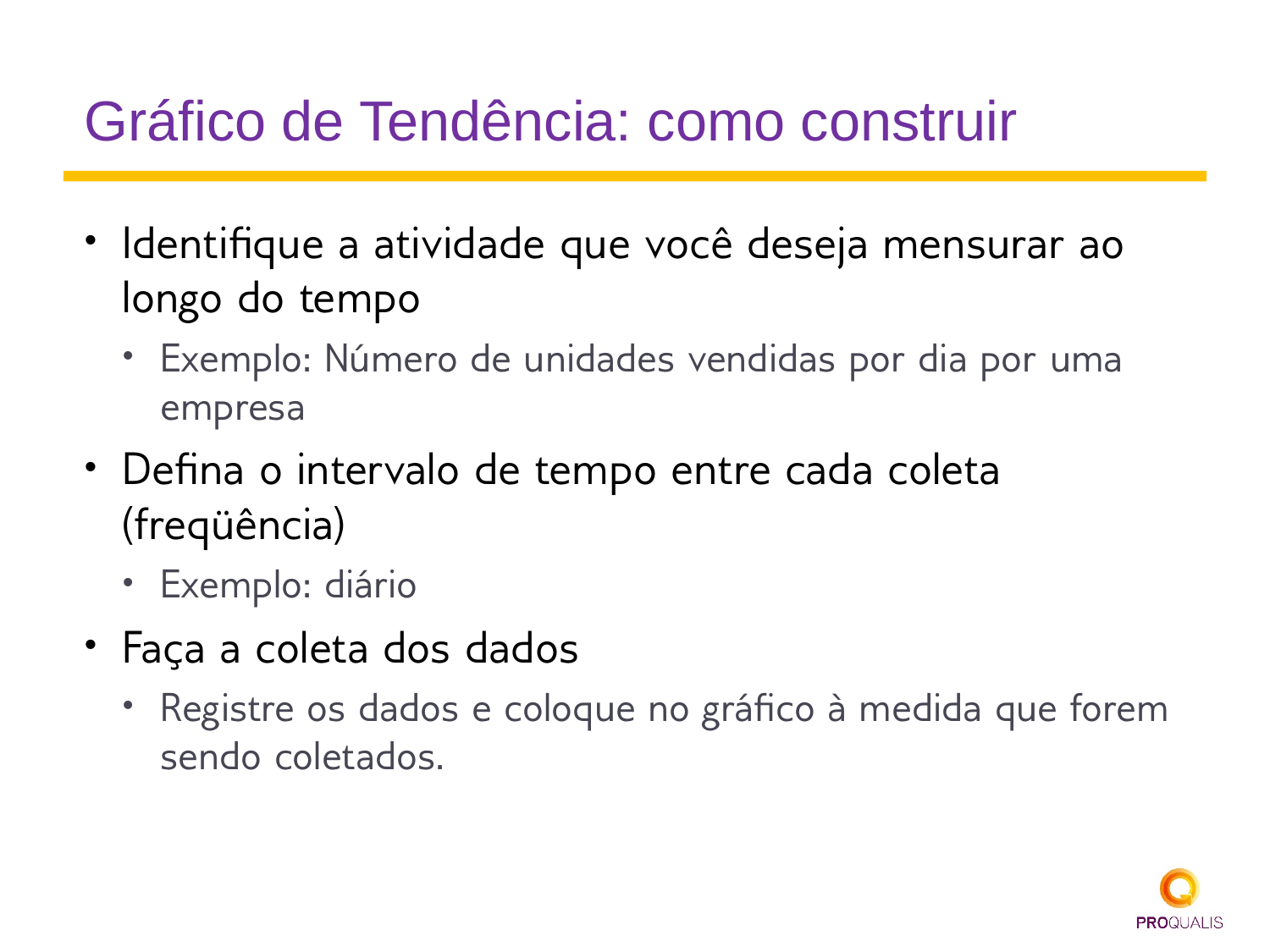

# Gráfico de Tendência: como construir
Identifique a atividade que você deseja mensurar ao longo do tempo
Exemplo: Número de unidades vendidas por dia por uma empresa
Defina o intervalo de tempo entre cada coleta (freqüência)
Exemplo: diário
Faça a coleta dos dados
Registre os dados e coloque no gráfico à medida que forem sendo coletados.